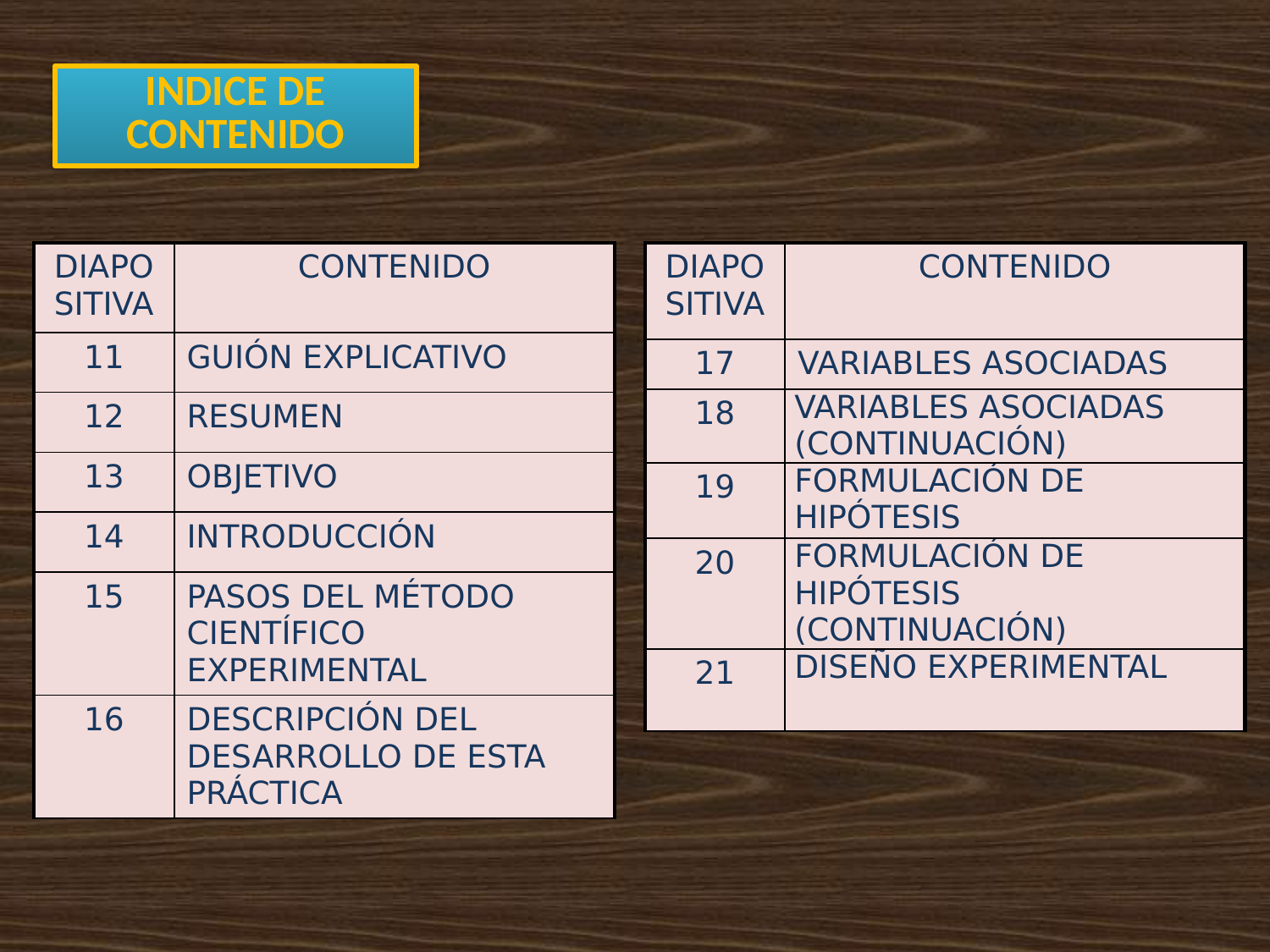

# INDICE DE CONTENIDO
| DIAPOSITIVA | CONTENIDO |
| --- | --- |
| 11 | GUIÓN EXPLICATIVO |
| 12 | RESUMEN |
| 13 | OBJETIVO |
| 14 | INTRODUCCIÓN |
| 15 | PASOS DEL MÉTODO CIENTÍFICO EXPERIMENTAL |
| 16 | DESCRIPCIÓN DEL DESARROLLO DE ESTA PRÁCTICA |
| DIAPOSITIVA | CONTENIDO |
| --- | --- |
| 17 | VARIABLES ASOCIADAS |
| 18 | VARIABLES ASOCIADAS (CONTINUACIÓN) |
| 19 | FORMULACIÓN DE HIPÓTESIS |
| 20 | FORMULACIÓN DE HIPÓTESIS (CONTINUACIÓN) |
| 21 | DISEÑO EXPERIMENTAL |